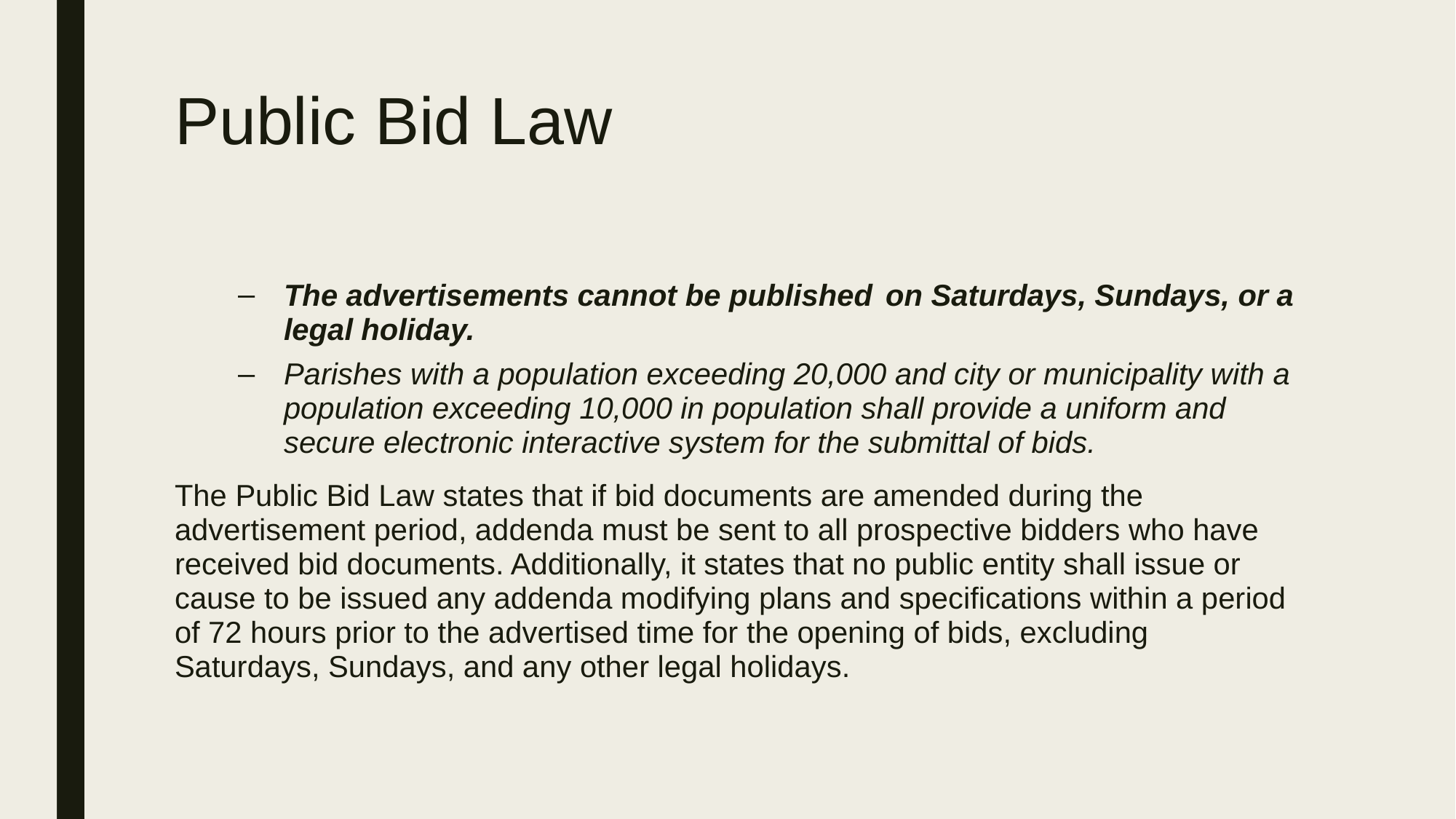

# Public Bid Law
The advertisements cannot be published  on Saturdays, Sundays, or a legal holiday.
Parishes with a population exceeding 20,000 and city or municipality with a population exceeding 10,000 in population shall provide a uniform and secure electronic interactive system for the submittal of bids.
The Public Bid Law states that if bid documents are amended during the advertisement period, addenda must be sent to all prospective bidders who have received bid documents. Additionally, it states that no public entity shall issue or cause to be issued any addenda modifying plans and specifications within a period of 72 hours prior to the advertised time for the opening of bids, excluding Saturdays, Sundays, and any other legal holidays.